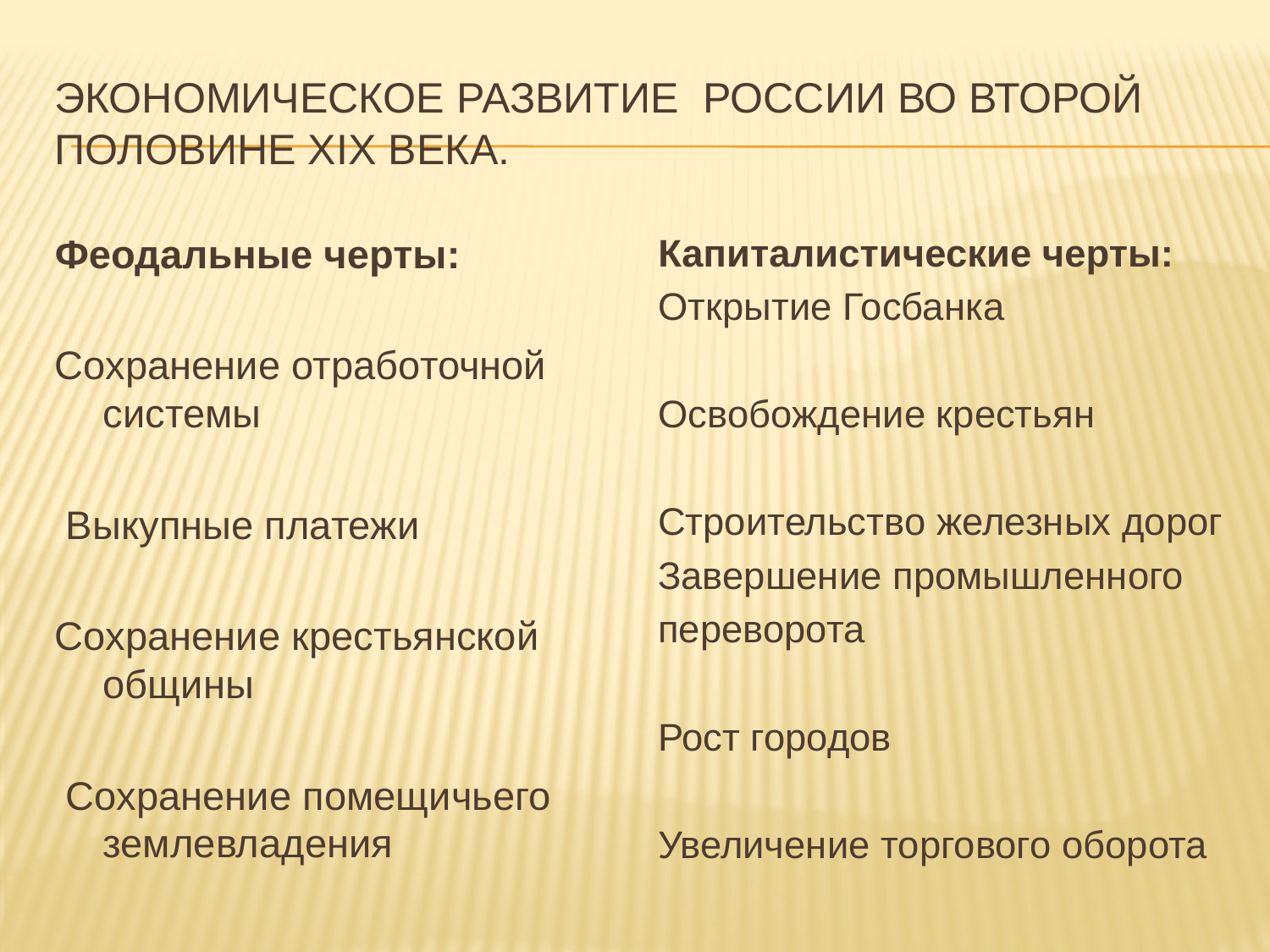

# Экономическое развитие  россии во второй половине XIX века.
Феодальные черты:

Сохранение отработочной системы

 Выкупные платежи

Сохранение крестьянской общины

 Сохранение помещичьего землевладения

Капиталистические черты:
Открытие Госбанка

Освобождение крестьян

Строительство железных дорог
Завершение промышленного
переворота

Рост городов

Увеличение торгового оборота